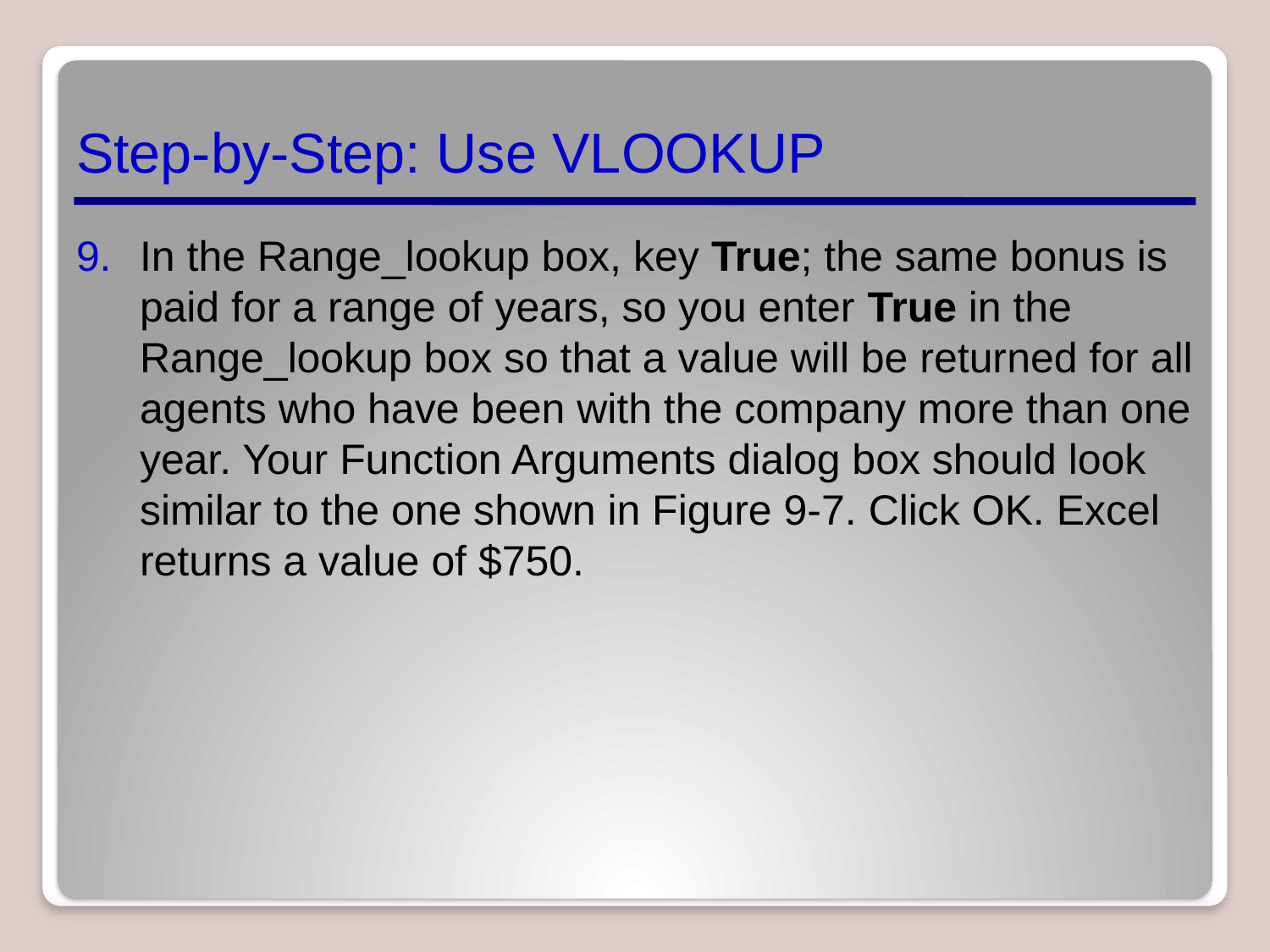

# Step-by-Step: Use VLOOKUP
In the Range_lookup box, key True; the same bonus is paid for a range of years, so you enter True in the Range_lookup box so that a value will be returned for all agents who have been with the company more than one year. Your Function Arguments dialog box should look similar to the one shown in Figure 9-7. Click OK. Excel returns a value of $750.